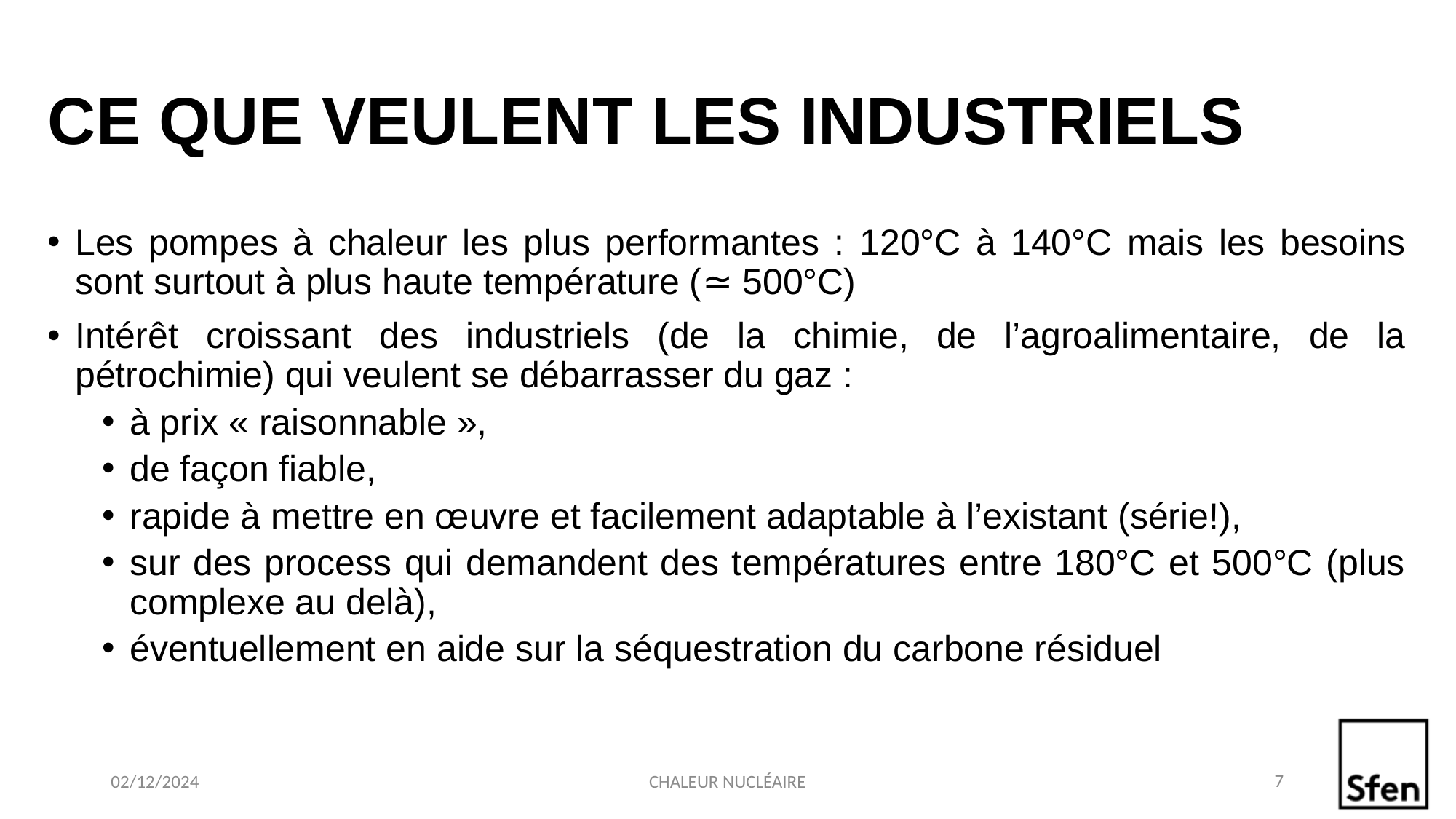

# CE QUE VEULENT LES INDUSTRIELS
Les pompes à chaleur les plus performantes : 120°C à 140°C mais les besoins sont surtout à plus haute température (≃ 500°C)
Intérêt croissant des industriels (de la chimie, de l’agroalimentaire, de la pétrochimie) qui veulent se débarrasser du gaz :
à prix « raisonnable »,
de façon fiable,
rapide à mettre en œuvre et facilement adaptable à l’existant (série!),
sur des process qui demandent des températures entre 180°C et 500°C (plus complexe au delà),
éventuellement en aide sur la séquestration du carbone résiduel
7
02/12/2024
CHALEUR NUCLÉAIRE